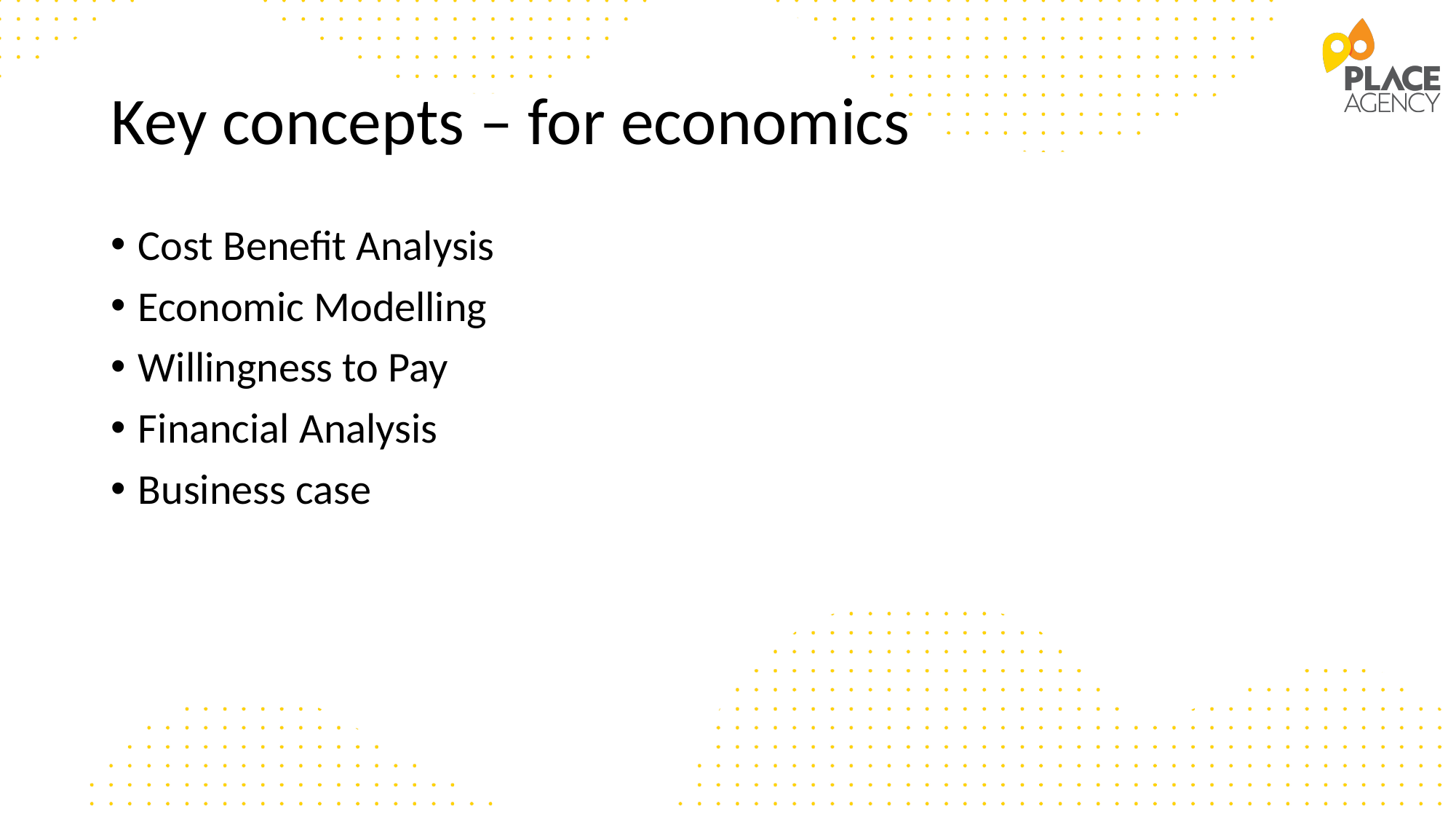

# Key concepts – for economics
Cost Benefit Analysis
Economic Modelling
Willingness to Pay
Financial Analysis
Business case